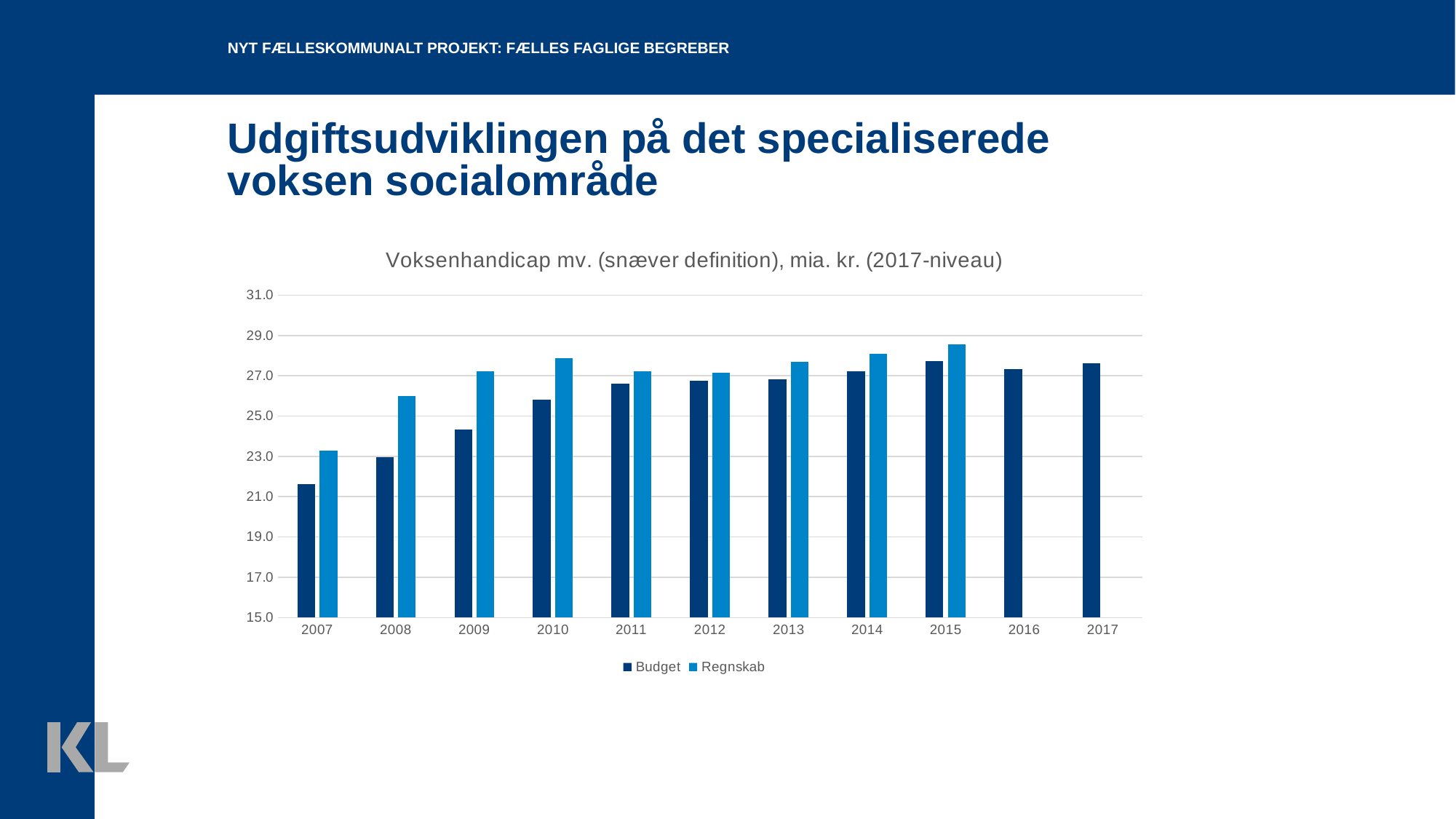

Nyt fælleskommunalt projekt: fælles faglige begreber
# Udgiftsudviklingen på det specialiserede voksen socialområde

### Chart: Voksenhandicap mv. (snæver definition), mia. kr. (2017-niveau)

| Category | Budget | Regnskab |
|---|---|---|
| 2007 | 21.62865733780506 | 23.297396438301366 |
| 2008 | 22.977767812734474 | 25.990258716127496 |
| 2009 | 24.3416327479581 | 27.232173574027726 |
| 2010 | 25.806119791640814 | 27.88818697334925 |
| 2011 | 26.616787069364293 | 27.22857662681543 |
| 2012 | 26.743602044240202 | 27.147334186096707 |
| 2013 | 26.829831578897455 | 27.70702784919609 |
| 2014 | 27.219808063612973 | 28.094275653824912 |
| 2015 | 27.73559966968544 | 28.56561141410044 |
| 2016 | 27.343933323035333 | None |
| 2017 | 27.630108 | None |